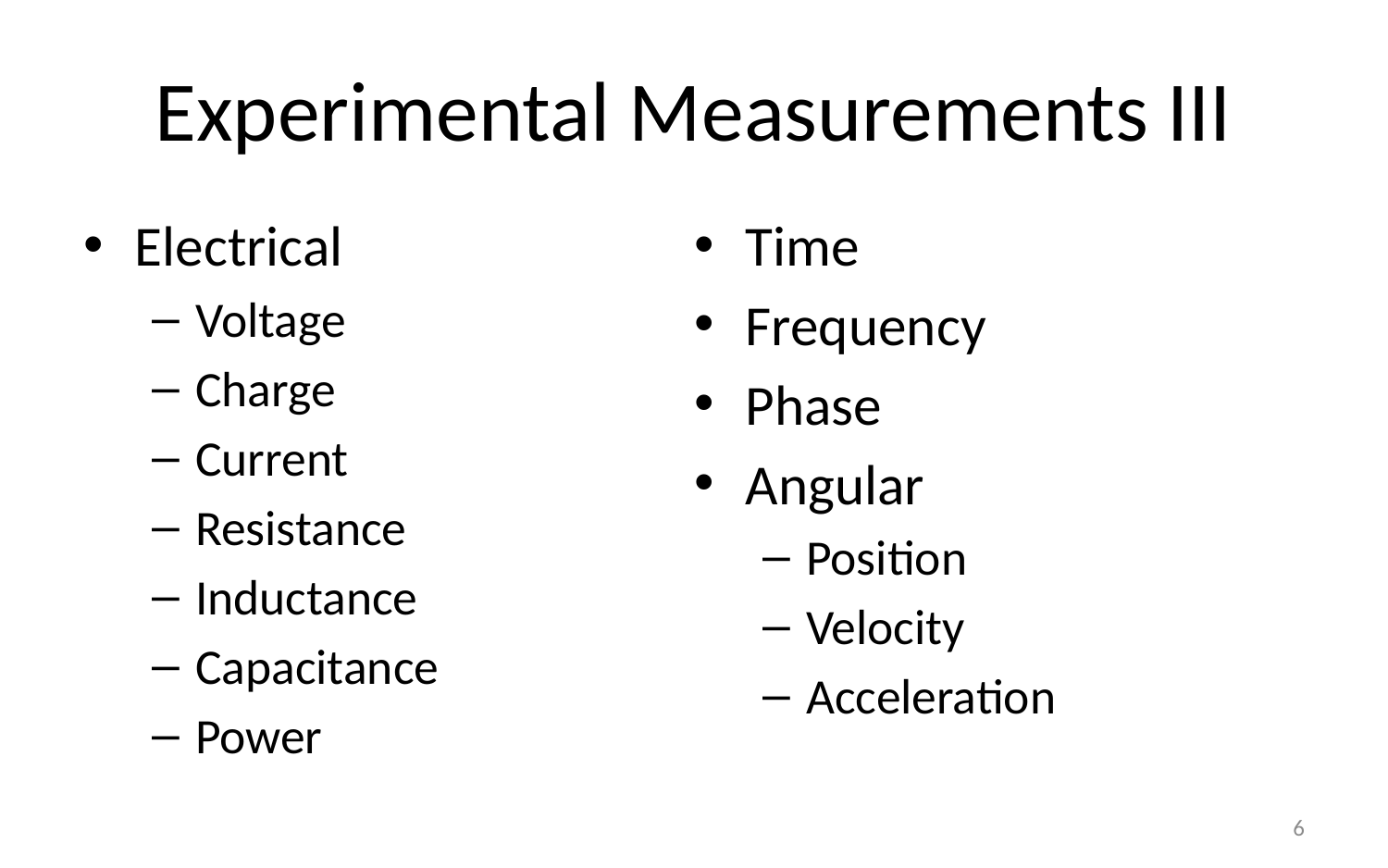

# Experimental Measurements III
Electrical
Voltage
Charge
Current
Resistance
Inductance
Capacitance
Power
Time
Frequency
Phase
Angular
Position
Velocity
Acceleration
6